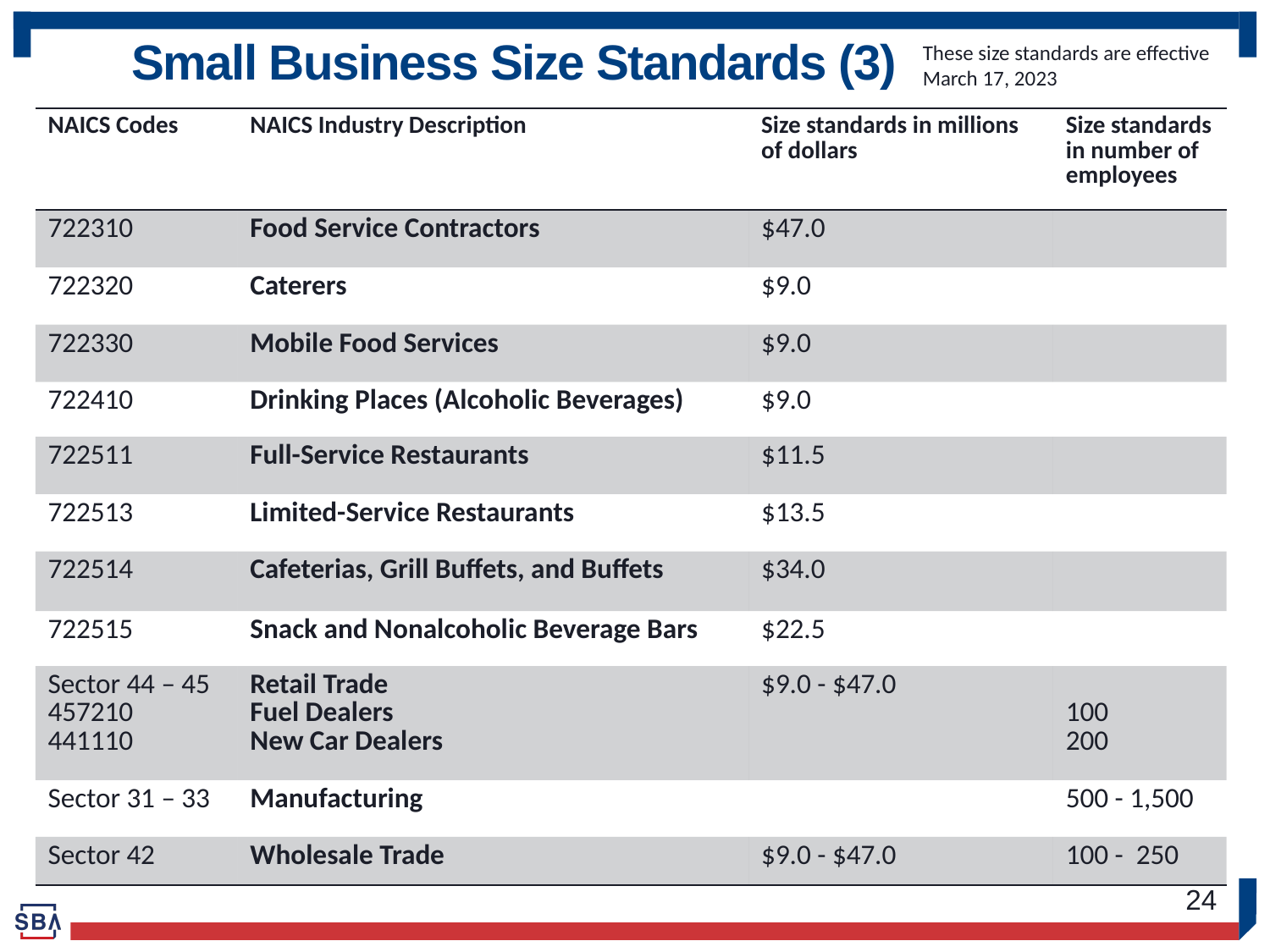

# Small Business Size Standards (3)
These size standards are effective
March 17, 2023
| NAICS Codes | NAICS Industry Description | Size standards in millions of dollars | Size standards in number of employees |
| --- | --- | --- | --- |
| 722310 | Food Service Contractors | $47.0 |  |
| 722320 | Caterers | $9.0 |  |
| 722330 | Mobile Food Services | $9.0 |  |
| 722410 | Drinking Places (Alcoholic Beverages) | $9.0 |  |
| 722511 | Full-Service Restaurants | $11.5 |  |
| 722513 | Limited-Service Restaurants | $13.5 |  |
| 722514 | Cafeterias, Grill Buffets, and Buffets | $34.0 |  |
| 722515 | Snack and Nonalcoholic Beverage Bars | $22.5 |  |
| Sector 44 – 45 457210 441110 | Retail Trade Fuel Dealers New Car Dealers | $9.0 - $47.0 | 100 200 |
| Sector 31 – 33 | Manufacturing |  | 500 - 1,500 |
| Sector 42 | Wholesale Trade | $9.0 - $47.0 | 100 - 250 |
24